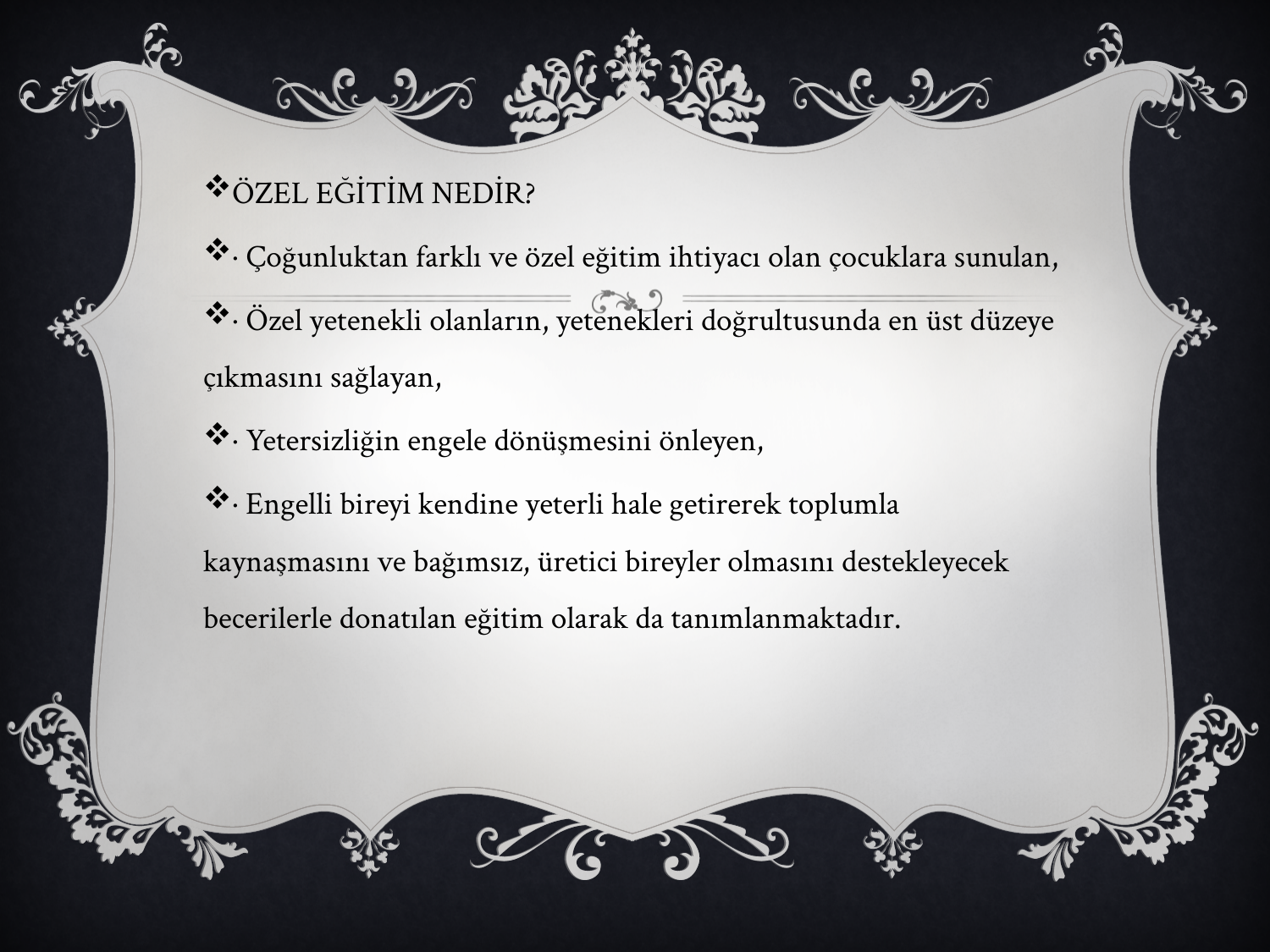

ÖZEL EĞİTİM NEDİR?
· Çoğunluktan farklı ve özel eğitim ihtiyacı olan çocuklara sunulan,
· Özel yetenekli olanların, yetenekleri doğrultusunda en üst düzeye çıkmasını sağlayan,
· Yetersizliğin engele dönüşmesini önleyen,
· Engelli bireyi kendine yeterli hale getirerek toplumla kaynaşmasını ve bağımsız, üretici bireyler olmasını destekleyecek becerilerle donatılan eğitim olarak da tanımlanmaktadır.